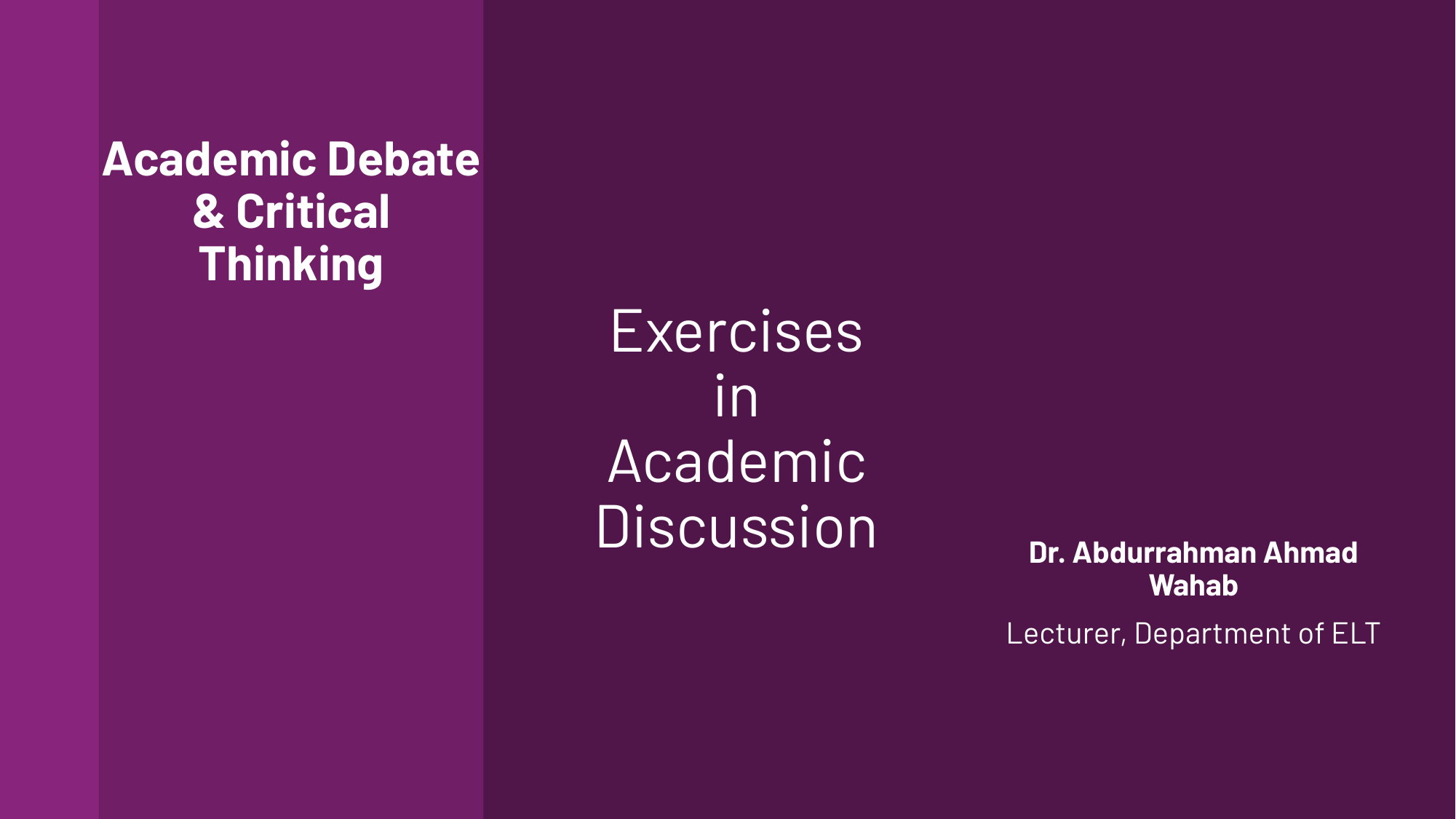

Academic Debate & Critical Thinking

# Exercises in Academic Discussion
Dr. Abdurrahman Ahmad Wahab
Lecturer, Department of ELT